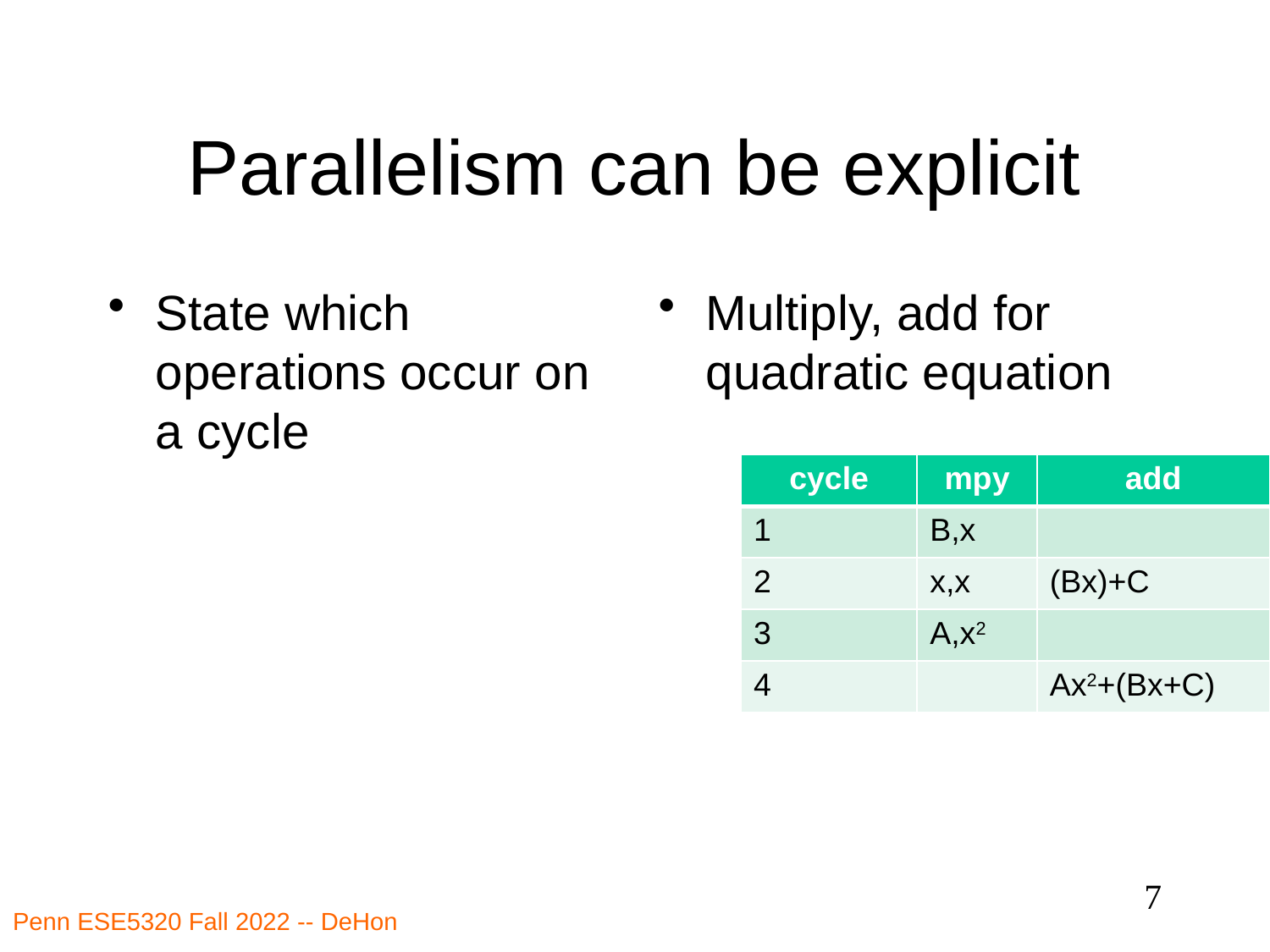

# Parallelism can be explicit
State which operations occur on a cycle

Multiply, add for quadratic equation

| cycle | mpy | add |
| --- | --- | --- |
| 1 | B,x |  |
| 2 | x,x | (Bx)+C |
| 3 | A,x2 |  |
| 4 |  | Ax2+(Bx+C) |
7
Penn ESE5320 Fall 2022 -- DeHon